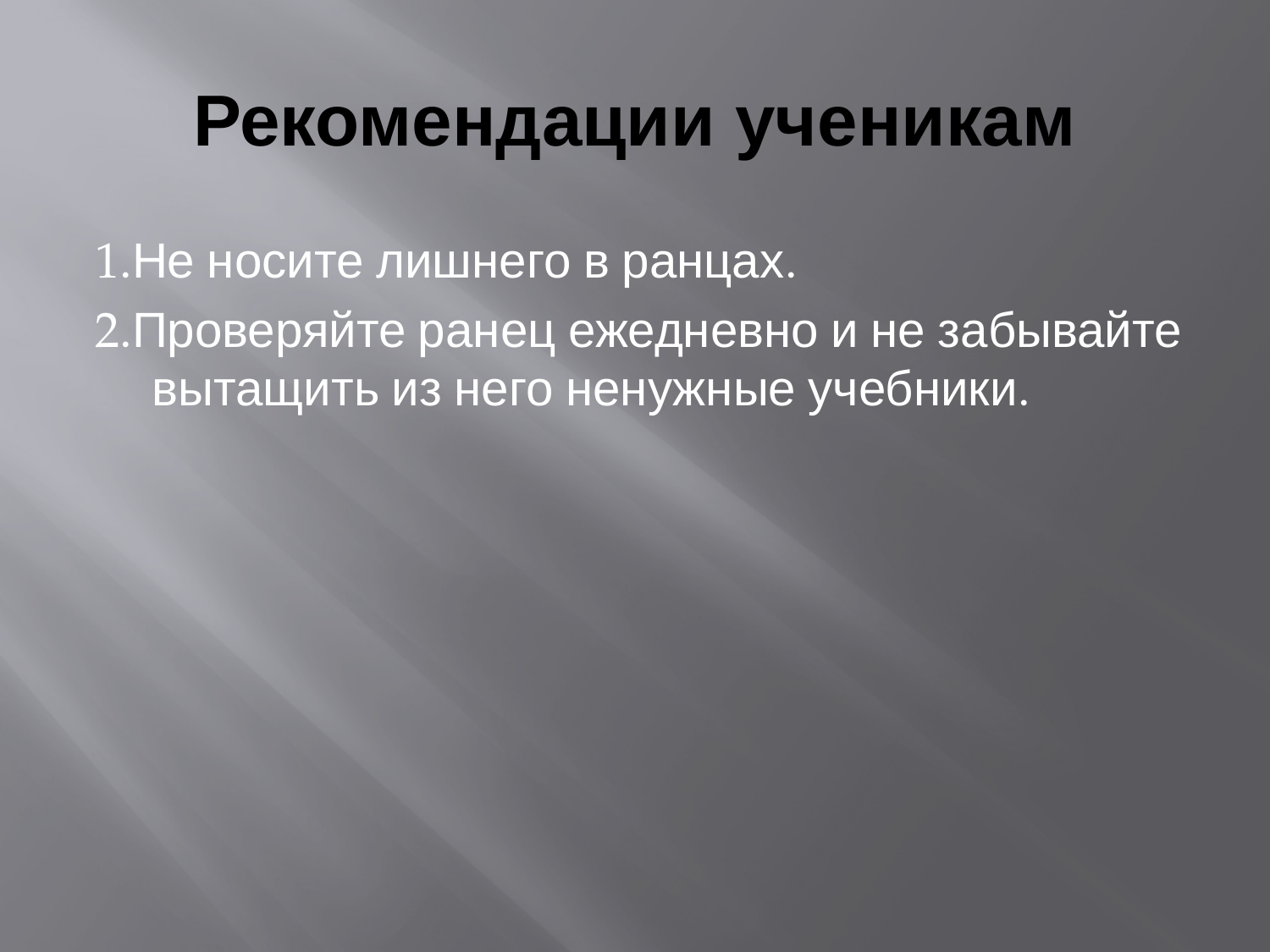

# Рекомендации ученикам
1.Не носите лишнего в ранцах.
2.Проверяйте ранец ежедневно и не забывайте вытащить из него ненужные учебники.